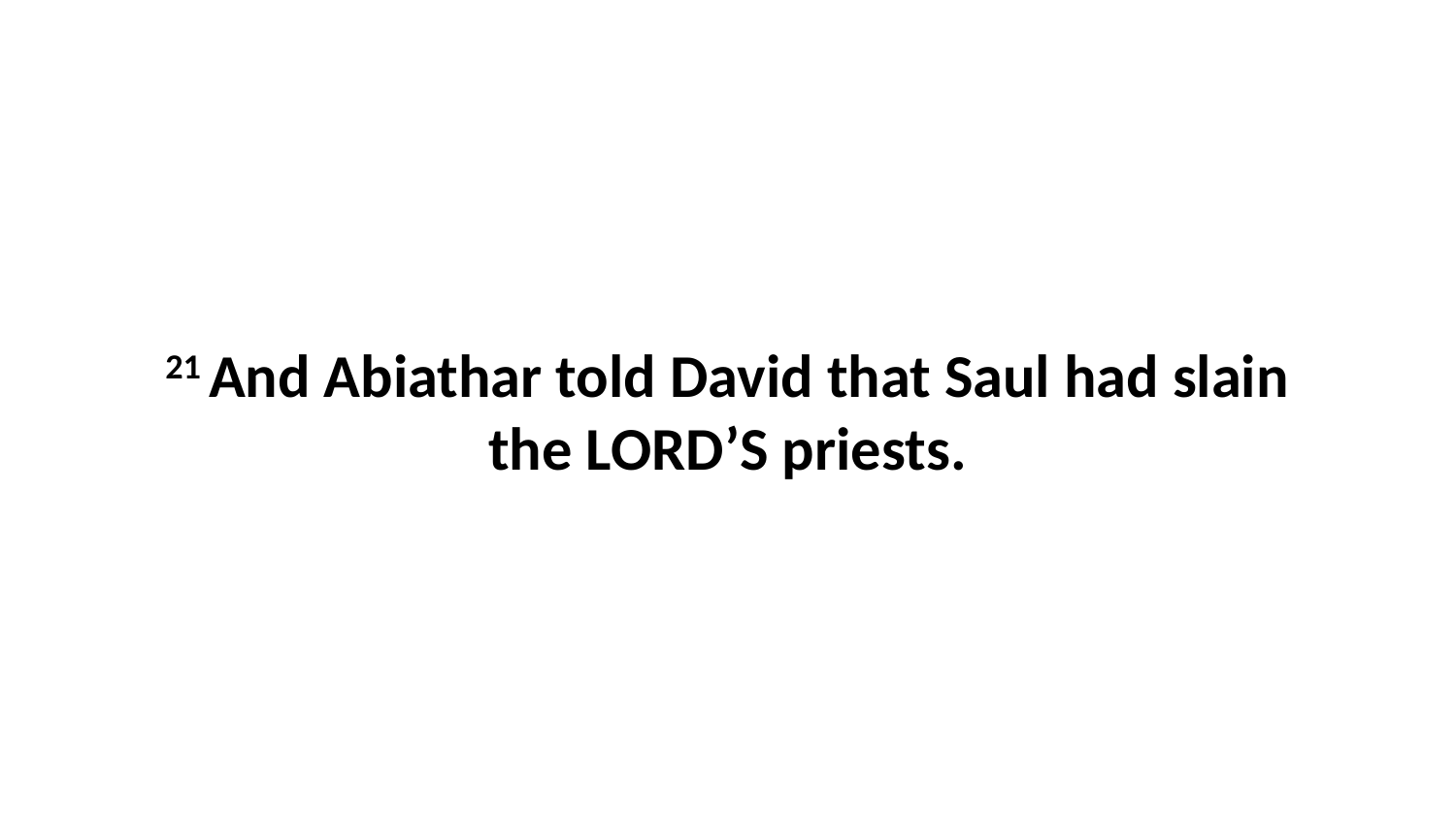

21 And Abiathar told David that Saul had slain the LORD’S priests.